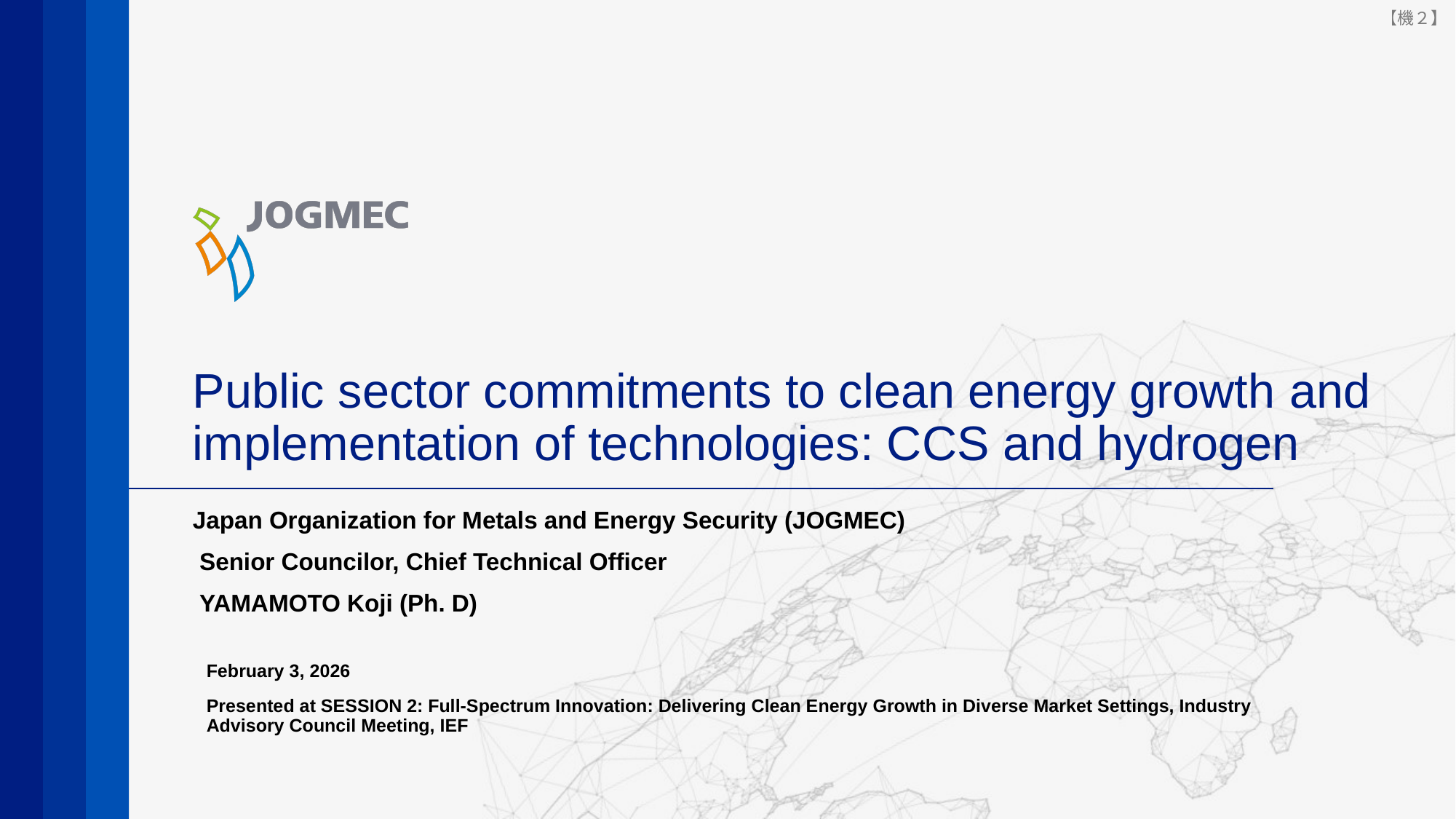

# Public sector commitments to clean energy growth and implementation of technologies: CCS and hydrogen
Japan Organization for Metals and Energy Security (JOGMEC)
 Senior Councilor, Chief Technical Officer
 YAMAMOTO Koji (Ph. D)
February 3, 2026
Presented at SESSION 2: Full-Spectrum Innovation: Delivering Clean Energy Growth in Diverse Market Settings, Industry Advisory Council Meeting, IEF